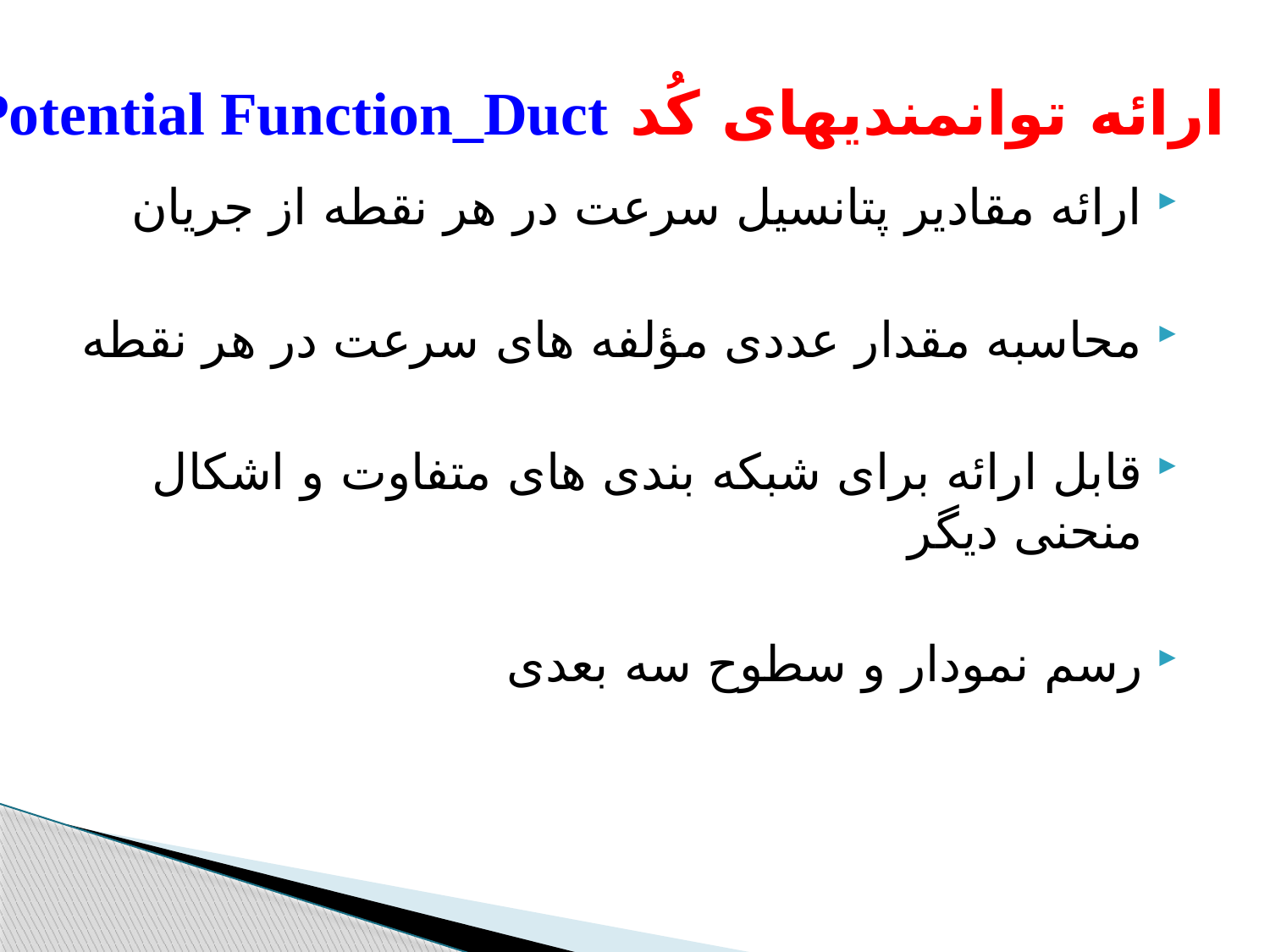

ارائه توانمندیهای کُد Potential Function_Duct
#
ارائه مقادیر پتانسیل سرعت در هر نقطه از جریان

محاسبه مقدار عددی مؤلفه های سرعت در هر نقطه

قابل ارائه برای شبکه بندی های متفاوت و اشکال منحنی دیگر

رسم نمودار و سطوح سه بعدی